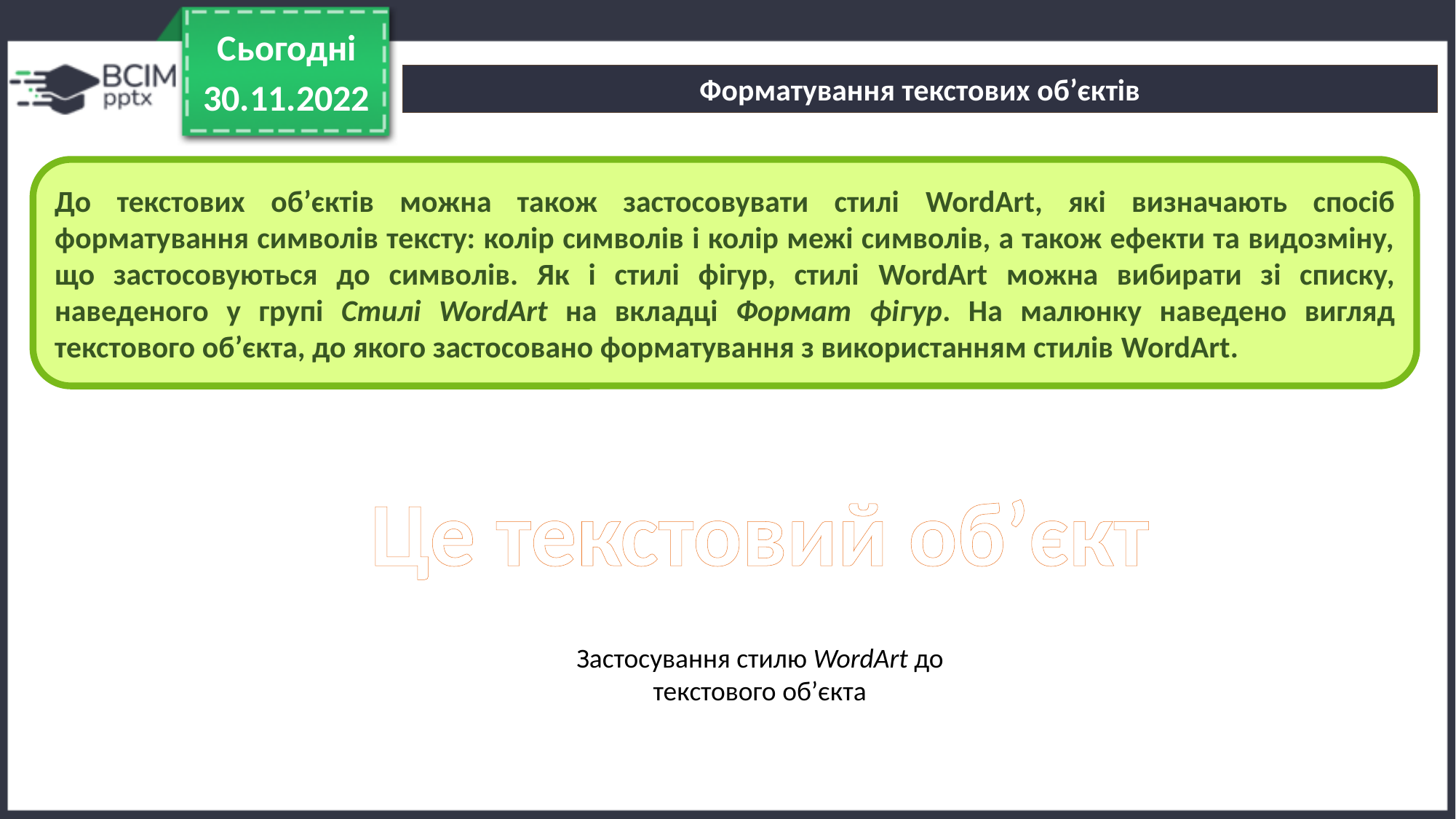

Сьогодні
Форматування текстових об’єктів
30.11.2022
До текстових об’єктів можна також застосовувати стилі WordArt, які визначають спосіб форматування символів тексту: колір символів і колір межі символів, а також ефекти та видозміну, що застосовуються до символів. Як і стилі фігур, стилі WordArt можна вибирати зі списку, наведеного у групі Стилі WordArt на вкладці Формат фігур. На малюнку наведено вигляд текстового об’єкта, до якого застосовано форматування з використанням стилів WordArt.
Це текстовий об’єкт
Застосування стилю WordArt до текстового об’єкта